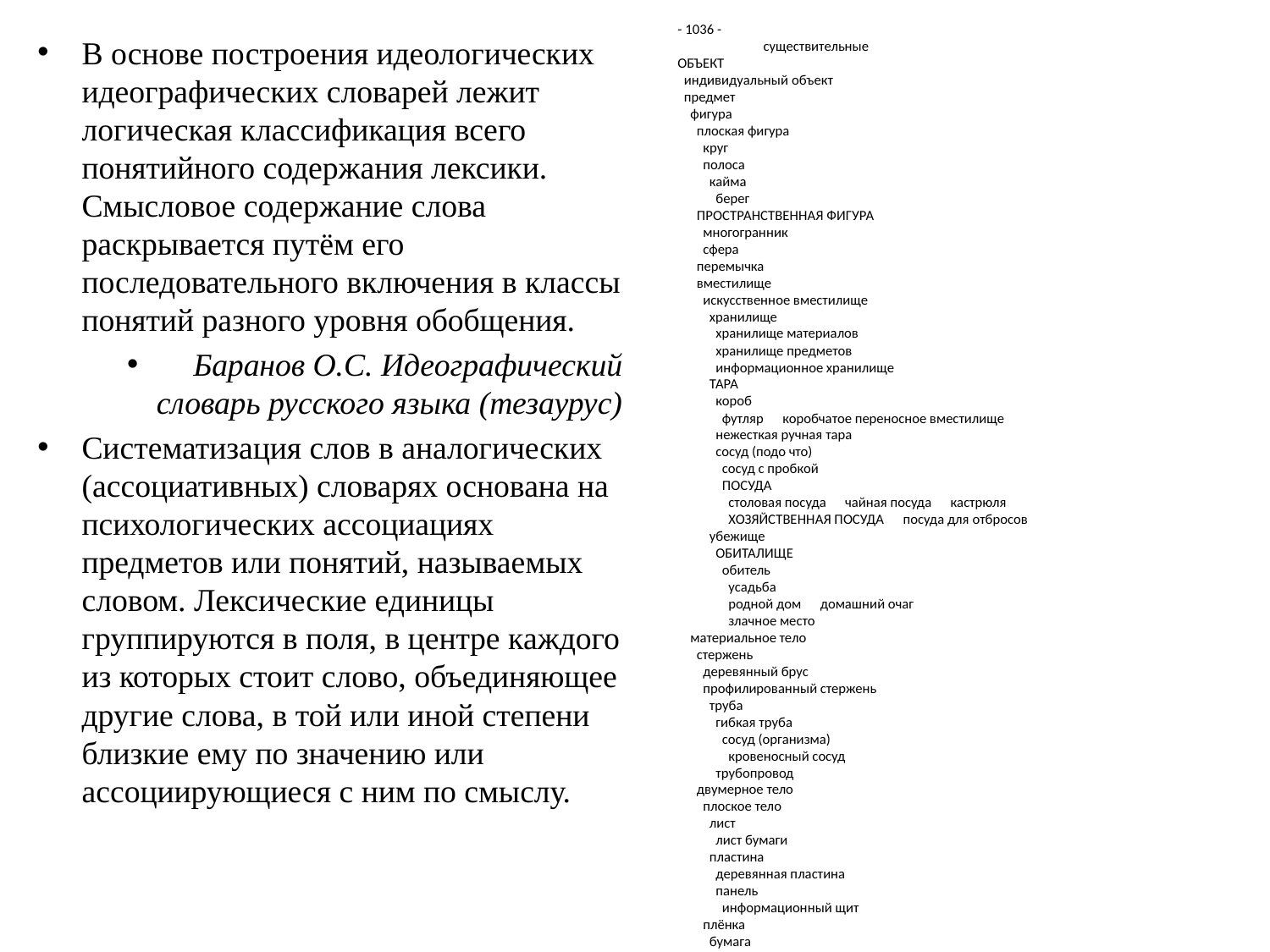

- 1036 -
                           существительные
ОБЪЕКТ
  индивидуальный объект
  предмет
    фигура
      плоская фигура
        круг
        полоса
          кайма
            берег
      ПРОСТРАНСТВЕННАЯ ФИГУРА
        многогранник
        сфера
      перемычка
      вместилище
        искусственное вместилище
          хранилище
            хранилище материалов
            хранилище предметов
            информационное хранилище
          ТАРА
            короб
              футляр      коробчатое переносное вместилище
            нежесткая ручная тара
            сосуд (подо что)
              сосуд с пробкой
              ПОСУДА
                столовая посуда      чайная посуда      кастрюля
                ХОЗЯЙСТВЕННАЯ ПОСУДА      посуда для отбросов
          убежище
            ОБИТАЛИЩЕ
              обитель
                усадьба
                родной дом      домашний очаг
                злачное место
    материальное тело
      стержень
        деревянный брус
        профилированный стержень
          труба
            гибкая труба
              сосуд (организма)
                кровеносный сосуд
            трубопровод
      двумерное тело
        плоское тело
          лист
            лист бумаги
          пластина
            деревянная пластина
            панель
              информационный щит
        плёнка
          бумага
В основе построения идеологических идеографических словарей лежит логическая классификация всего понятийного содержания лексики. Смысловое содержание слова раскрывается путём его последовательного включения в классы понятий разного уровня обобщения.
Баранов О.С. Идеографический словарь русского языка (тезаурус)
Систематизация слов в аналогических (ассоциативных) словарях основана на психологических ассоциациях предметов или понятий, называемых словом. Лексические единицы группируются в поля, в центре каждого из которых стоит слово, объединяющее другие слова, в той или иной степени близкие ему по значению или ассоциирующиеся с ним по смыслу.